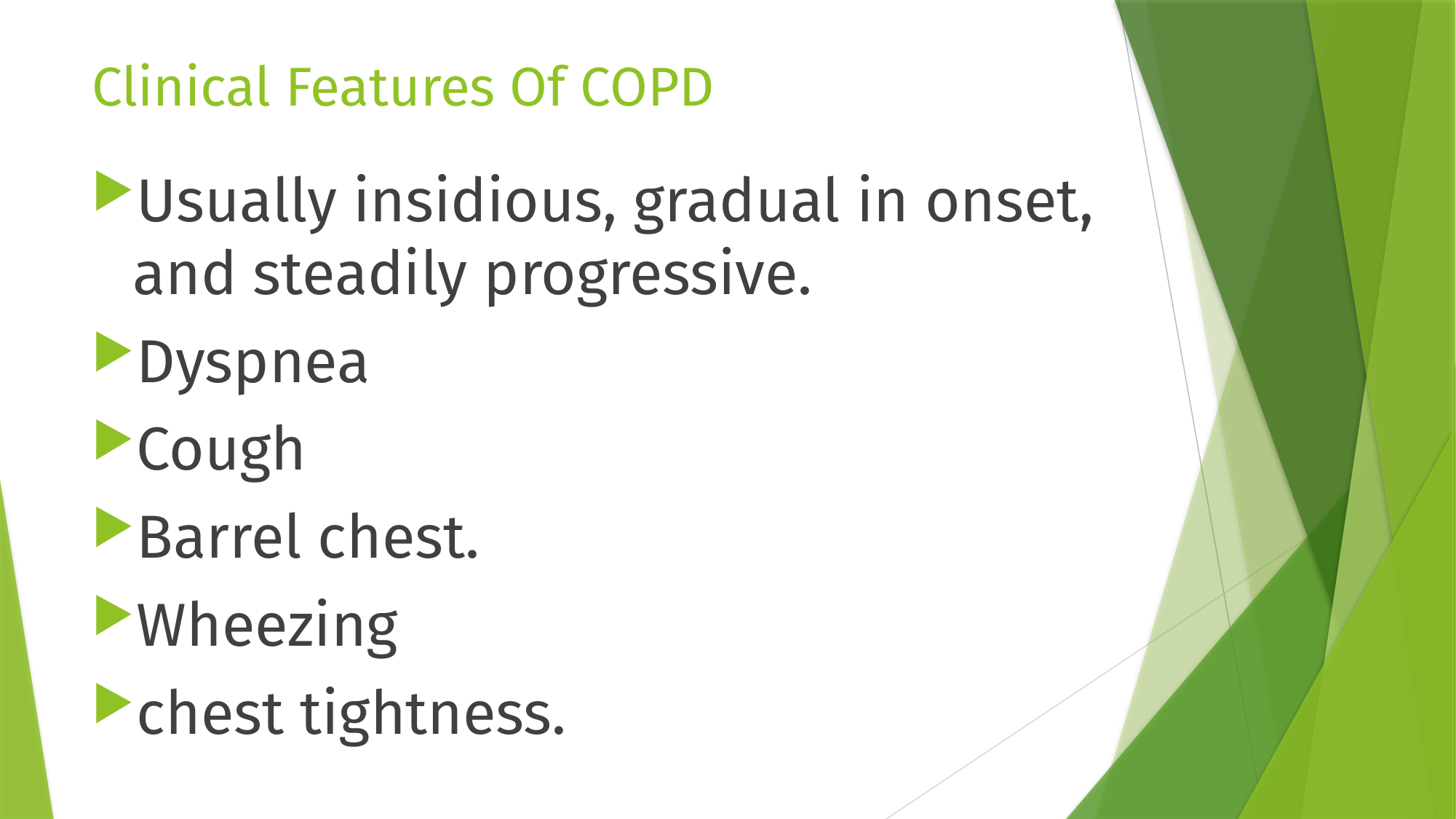

# Clinical Features Of COPD
Usually insidious, gradual in onset, and steadily progressive.
Dyspnea
Cough
Barrel chest.
Wheezing
chest tightness.